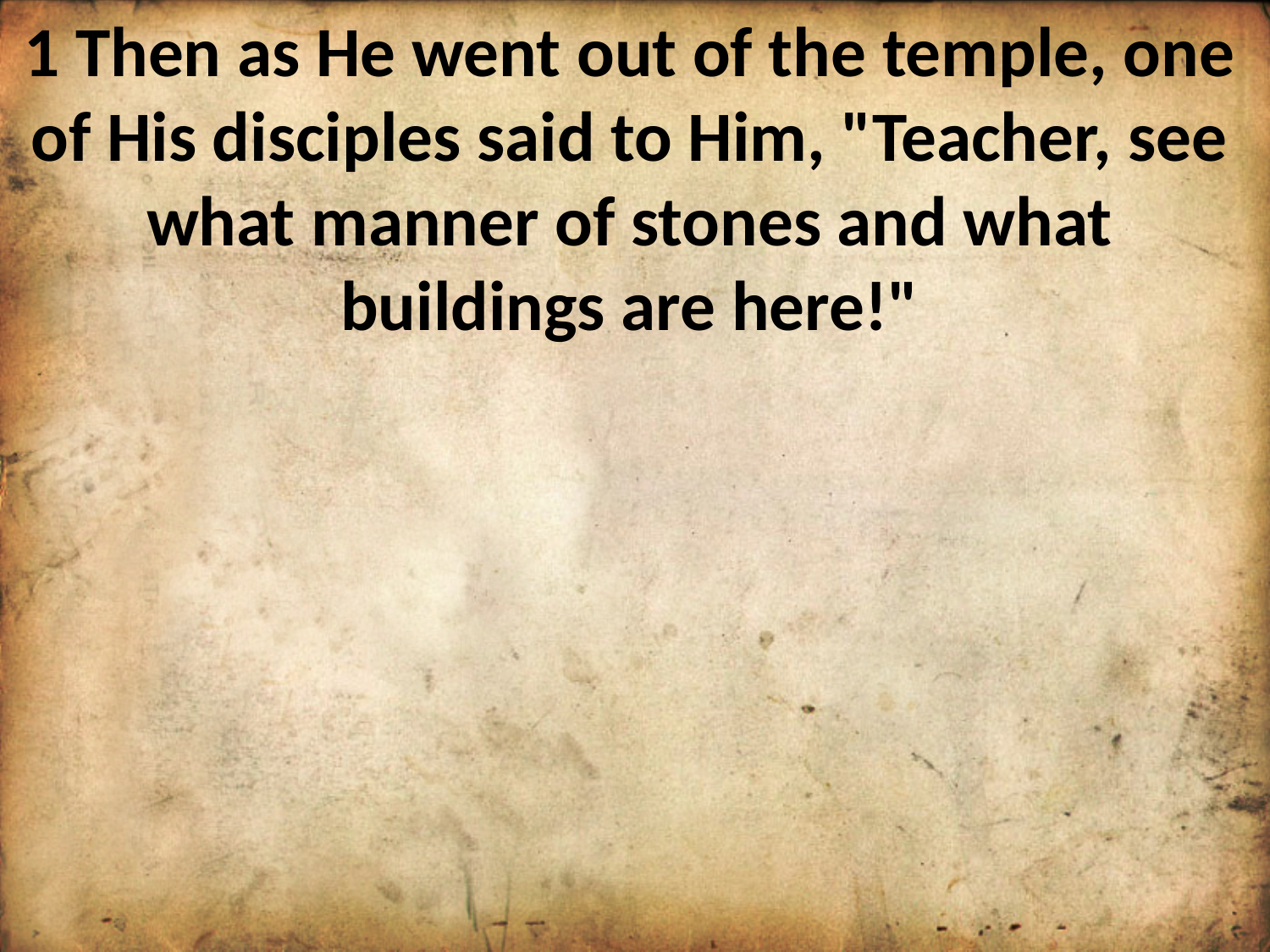

1 Then as He went out of the temple, one of His disciples said to Him, "Teacher, see what manner of stones and what buildings are here!"